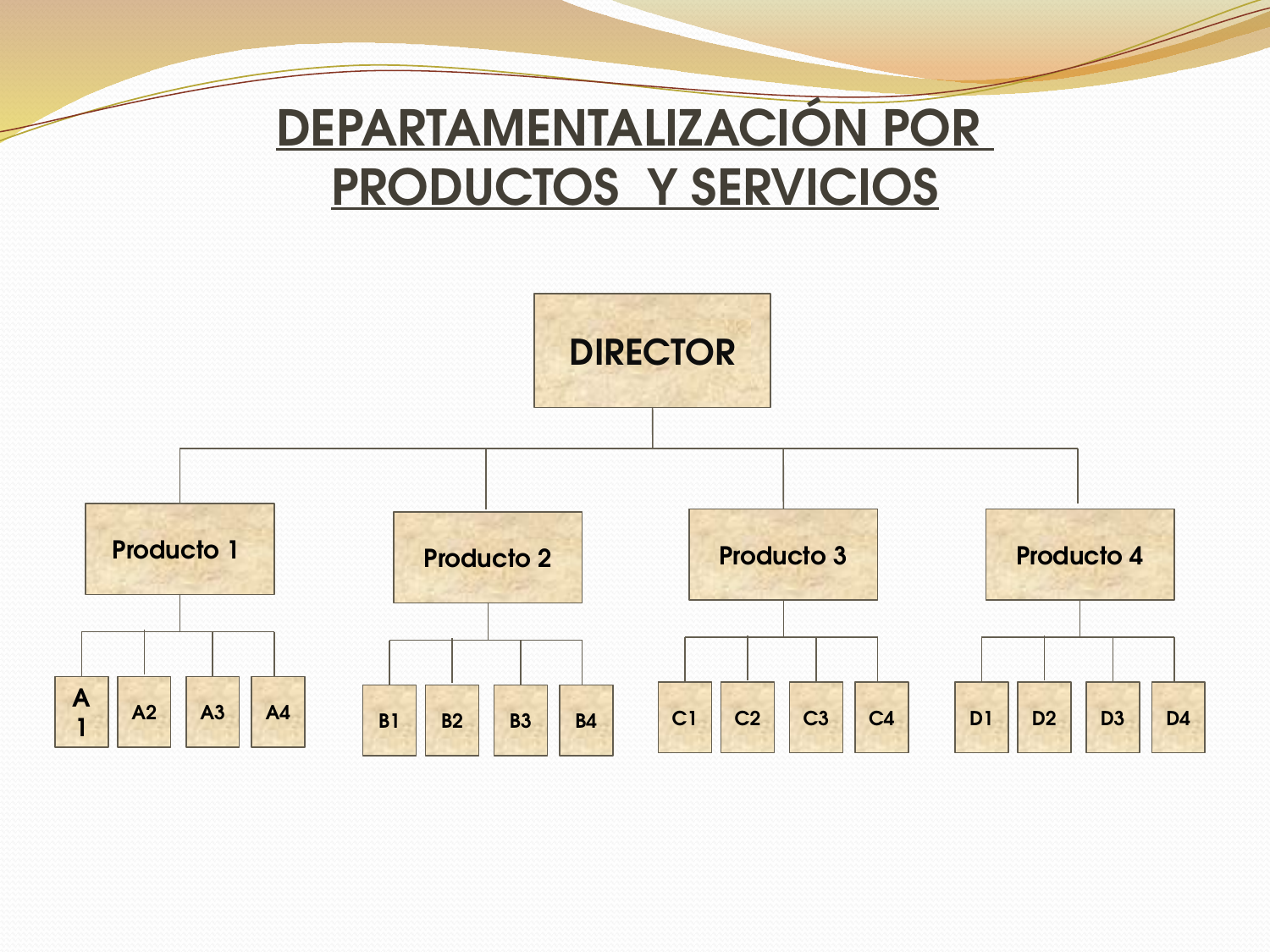

# DEPARTAMENTALIZACIÓN POR PRODUCTOS  Y SERVICIOS
DIRECTOR
Producto 1
A1
A2
A3
A4
Producto 3
C1
C2
C3
C4
Producto 4
D1
D2
D3
D4
Producto 2
B1
B2
B4
B3